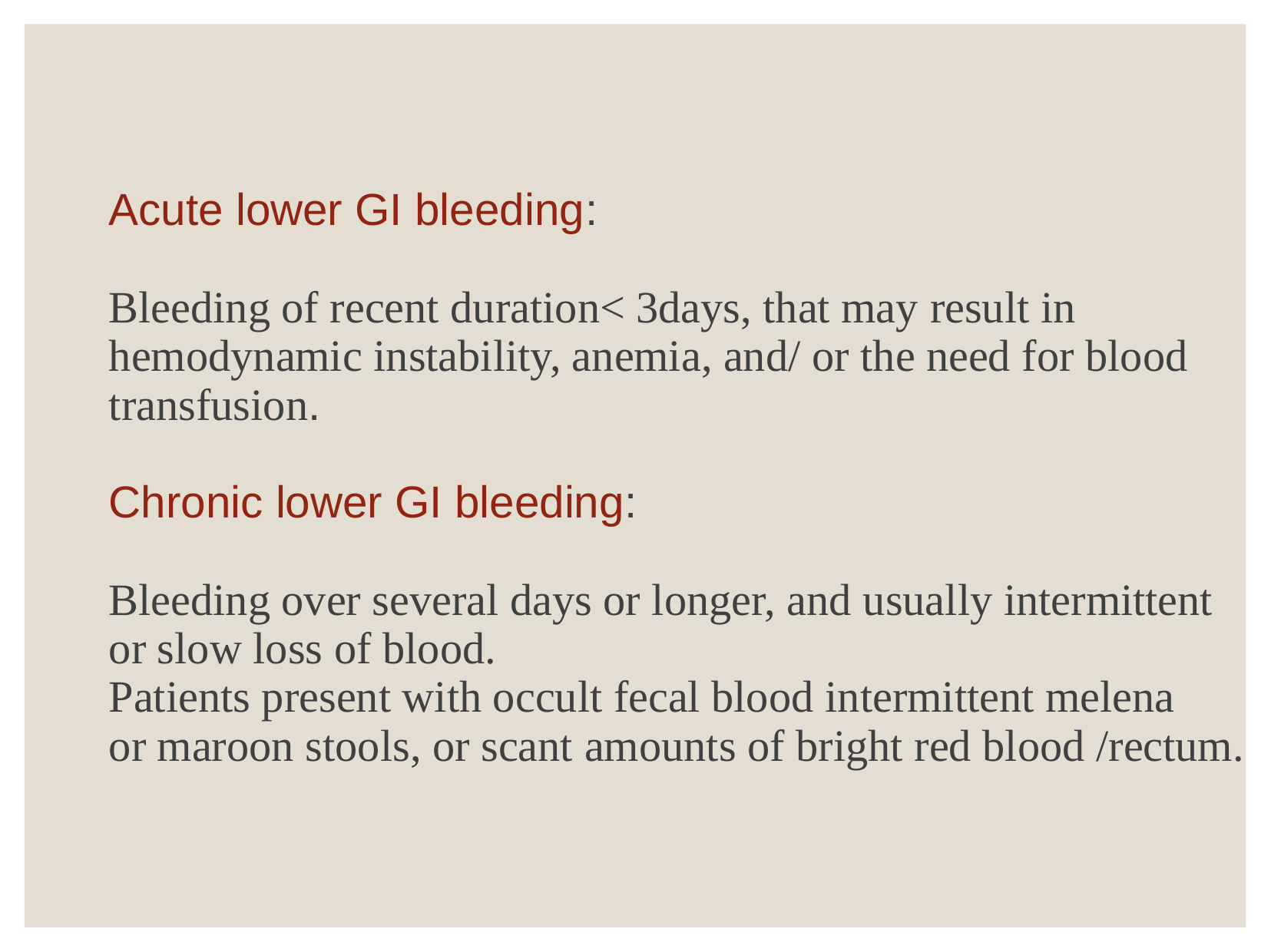

Acute lower GI bleeding:

Bleeding of recent duration< 3days, that may result in
hemodynamic instability, anemia, and/ or the need for blood
transfusion.

Chronic lower GI bleeding:

Bleeding over several days or longer, and usually intermittent
or slow loss of blood.
Patients present with occult fecal blood intermittent melena
or maroon stools, or scant amounts of bright red blood /rectum.